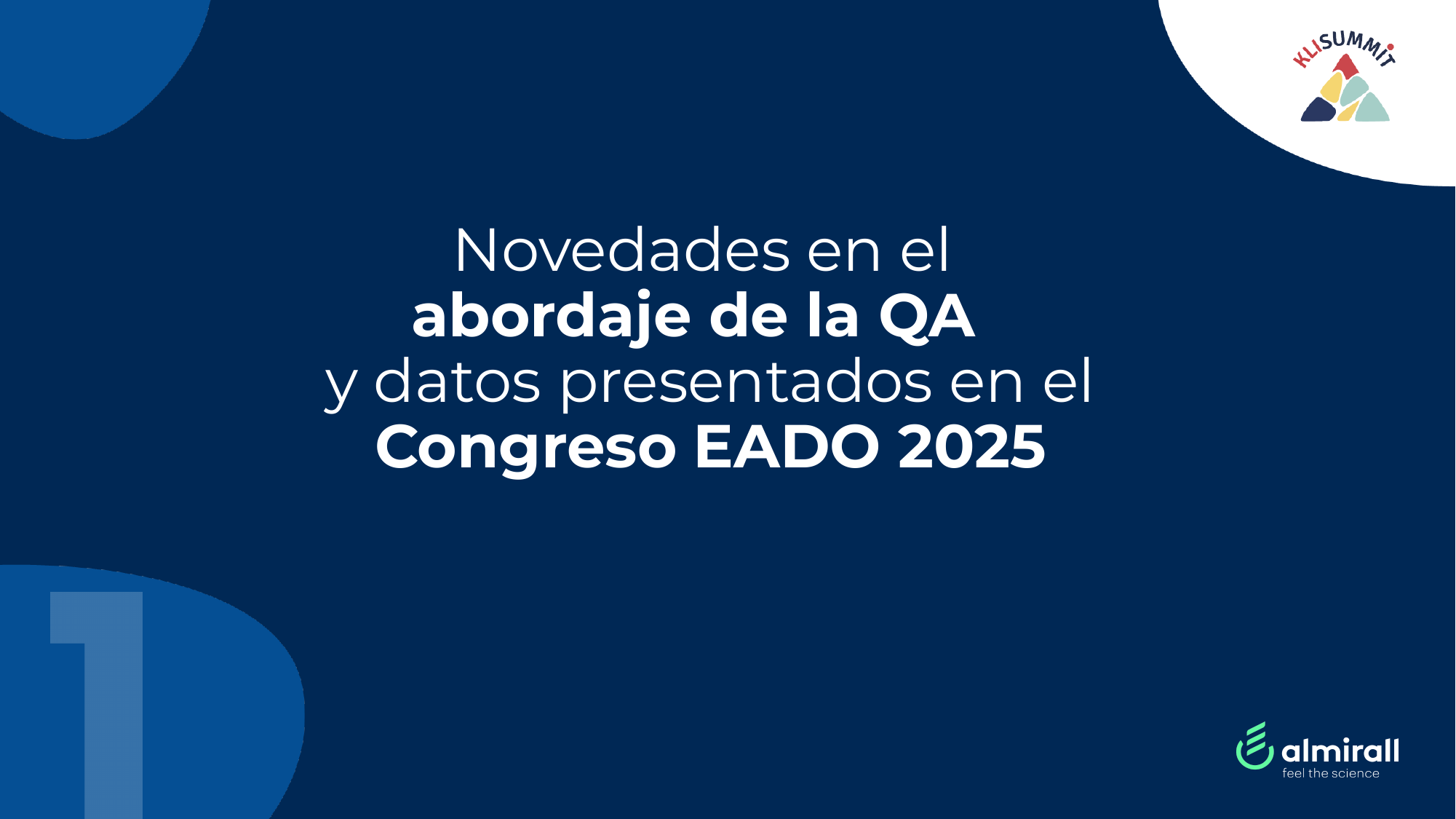

# Novedades en el abordaje de la QA y datos presentados en el Congreso EADO 2025